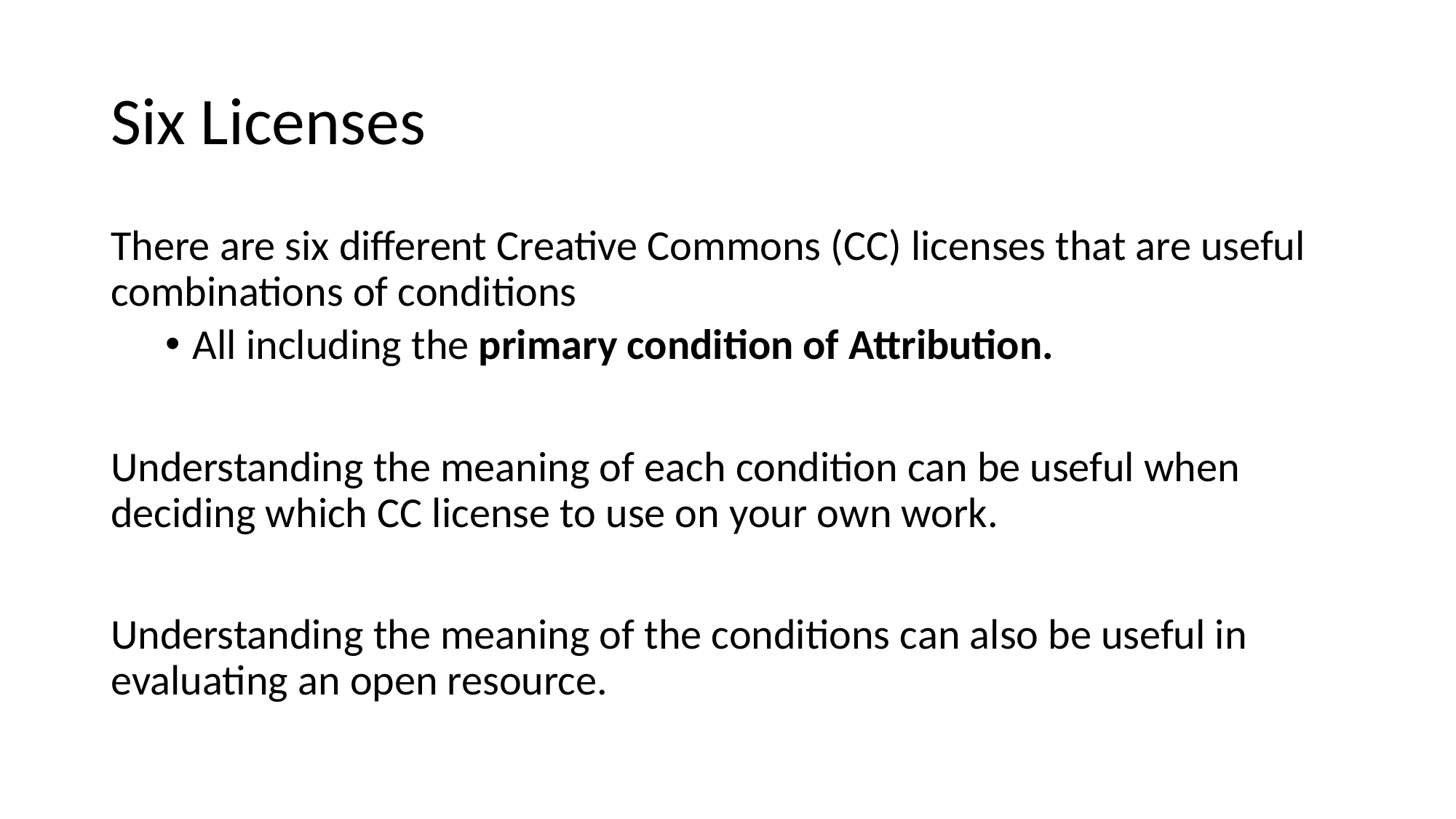

# Six Licenses
There are six different Creative Commons (CC) licenses that are useful combinations of conditions
All including the primary condition of Attribution.

Understanding the meaning of each condition can be useful when deciding which CC license to use on your own work.

Understanding the meaning of the conditions can also be useful in evaluating an open resource.